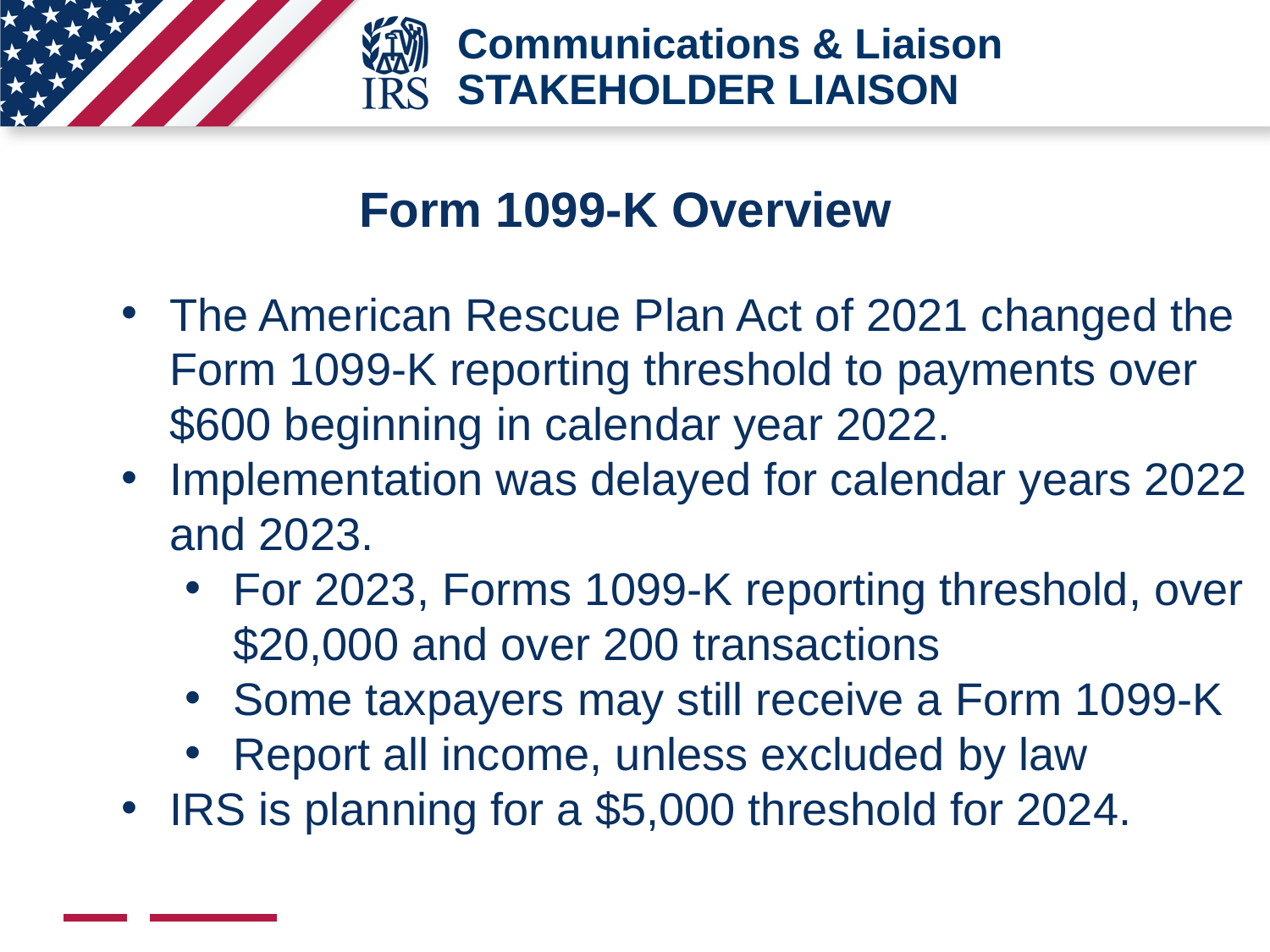

#
Form 1099-K Overview

The American Rescue Plan Act of 2021 changed the Form 1099-K reporting threshold to payments over $600 beginning in calendar year 2022.
Implementation was delayed for calendar years 2022 and 2023.
For 2023, Forms 1099-K reporting threshold, over $20,000 and over 200 transactions
Some taxpayers may still receive a Form 1099-K
Report all income, unless excluded by law
IRS is planning for a $5,000 threshold for 2024.